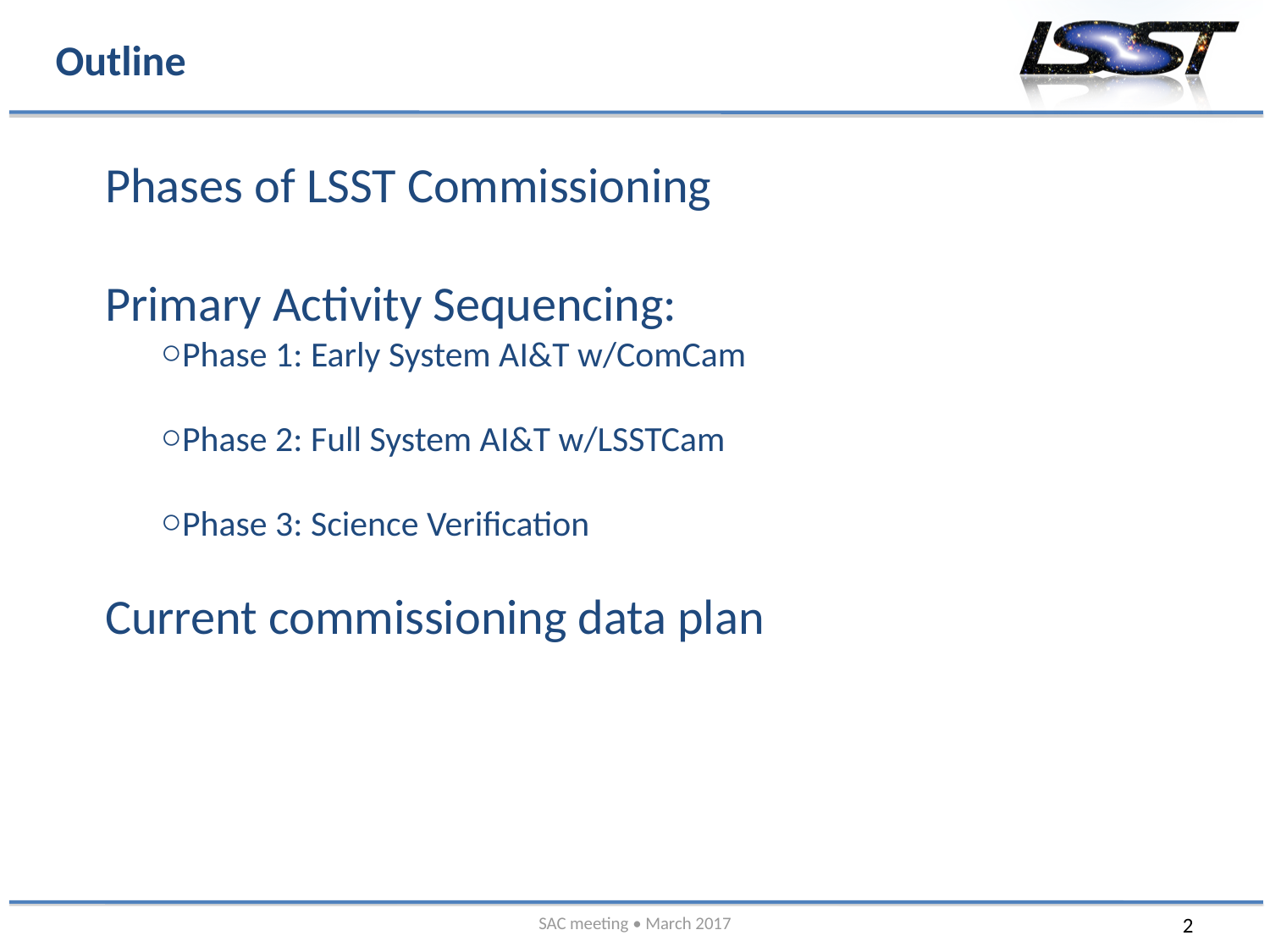

# Outline
Phases of LSST Commissioning
Primary Activity Sequencing:
Phase 1: Early System AI&T w/ComCam
Phase 2: Full System AI&T w/LSSTCam
Phase 3: Science Verification
Current commissioning data plan